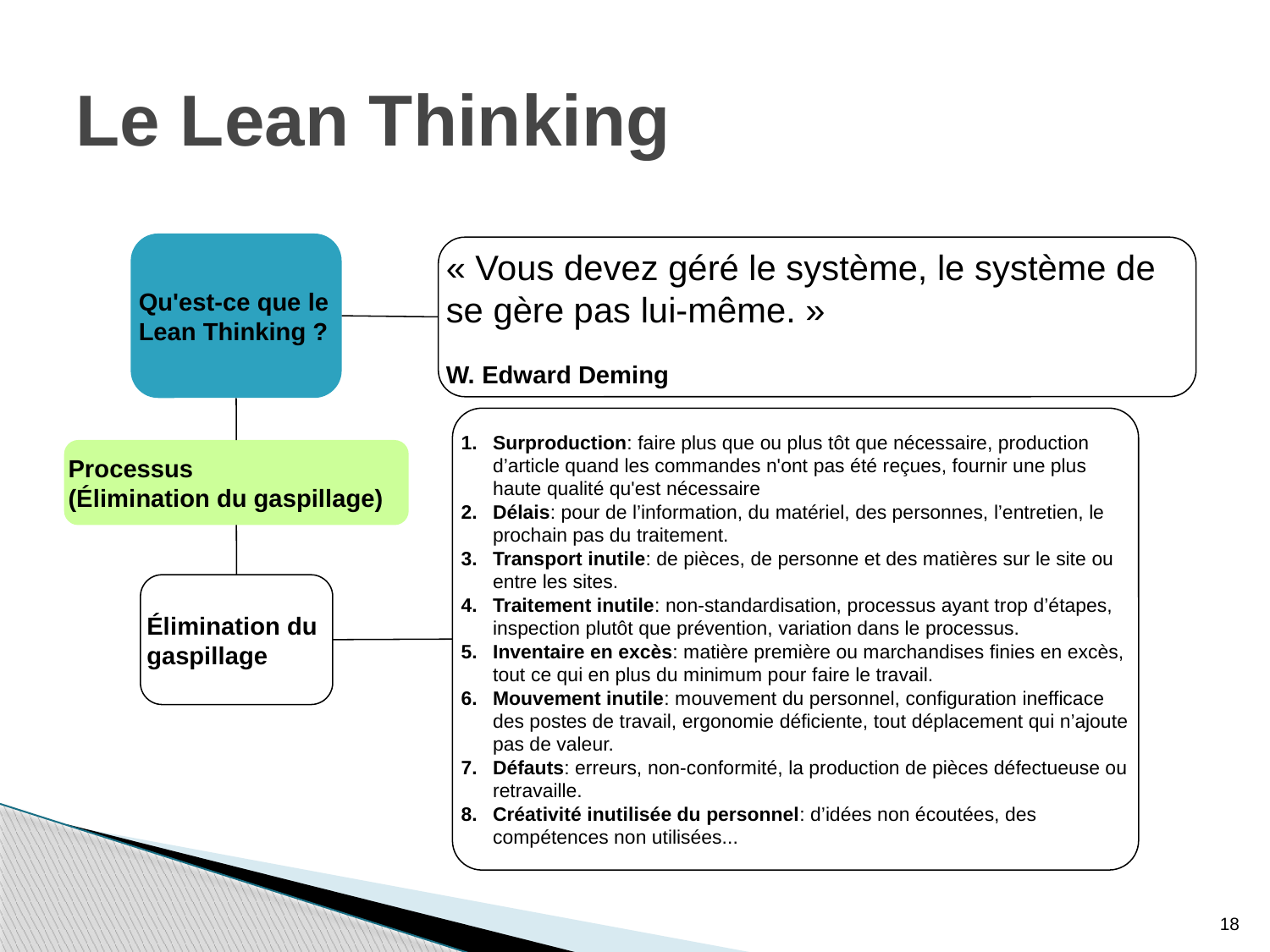

Le Lean Thinking
Qu'est-ce que le Lean Thinking ?
« Vous devez géré le système, le système de se gère pas lui-même. »

W. Edward Deming
Surproduction: faire plus que ou plus tôt que nécessaire, production d’article quand les commandes n'ont pas été reçues, fournir une plus haute qualité qu'est nécessaire
Délais: pour de l’information, du matériel, des personnes, l’entretien, le prochain pas du traitement.
Transport inutile: de pièces, de personne et des matières sur le site ou entre les sites.
Traitement inutile: non-standardisation, processus ayant trop d’étapes, inspection plutôt que prévention, variation dans le processus.
Inventaire en excès: matière première ou marchandises finies en excès, tout ce qui en plus du minimum pour faire le travail.
Mouvement inutile: mouvement du personnel, configuration inefficace des postes de travail, ergonomie déficiente, tout déplacement qui n’ajoute pas de valeur.
Défauts: erreurs, non-conformité, la production de pièces défectueuse ou retravaille.
Créativité inutilisée du personnel: d’idées non écoutées, des compétences non utilisées...
Processus
(Élimination du gaspillage)
Élimination du gaspillage
18
18